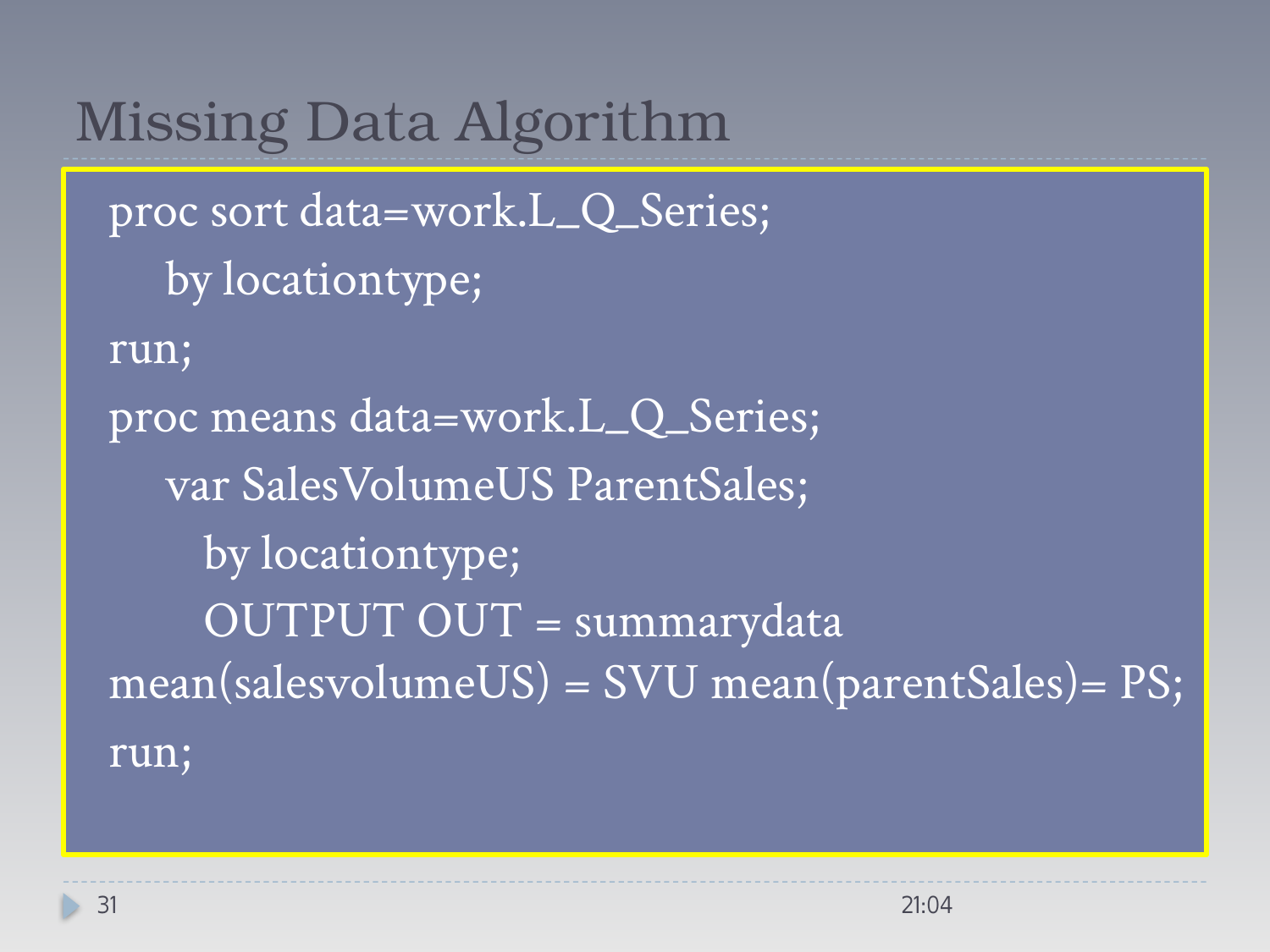

# Missing Data Algorithm
proc sort data=work.L_Q_Series;
     by locationtype;
run;
proc means data=work.L_Q_Series;
     var SalesVolumeUS ParentSales;
	 by locationtype;
	 OUTPUT OUT = summarydata mean(salesvolumeUS) = SVU mean(parentSales)= PS;
run;
31

21:04